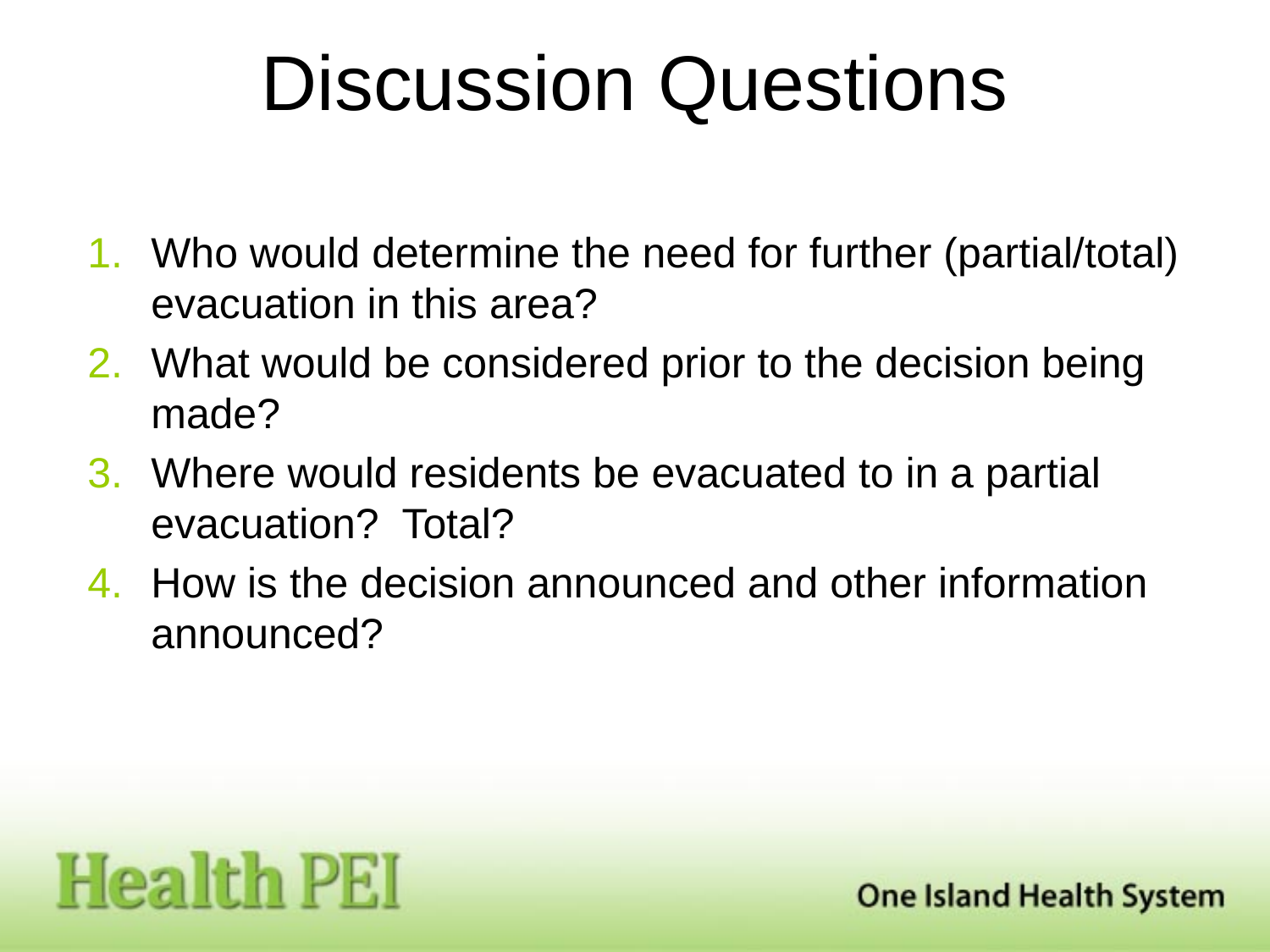

# Discussion Questions
Who would determine the need for further (partial/total) evacuation in this area?
What would be considered prior to the decision being made?
Where would residents be evacuated to in a partial evacuation?  Total?
How is the decision announced and other information announced?